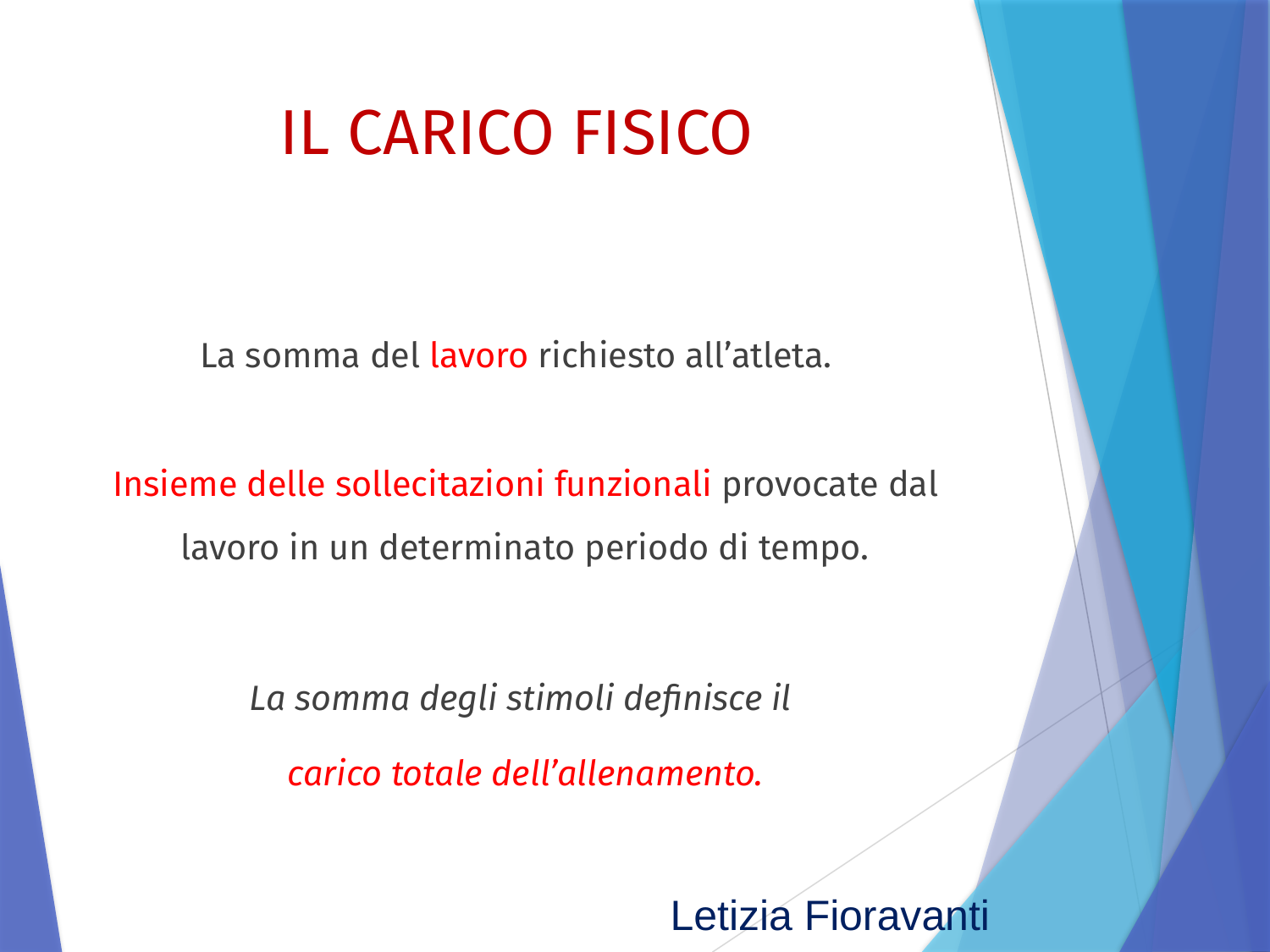

# IL CARICO FISICO

La somma del lavoro richiesto all’atleta.

Insieme delle sollecitazioni funzionali provocate dal lavoro in un determinato periodo di tempo.

La somma degli stimoli definisce il
carico totale dell’allenamento.
Letizia Fioravanti